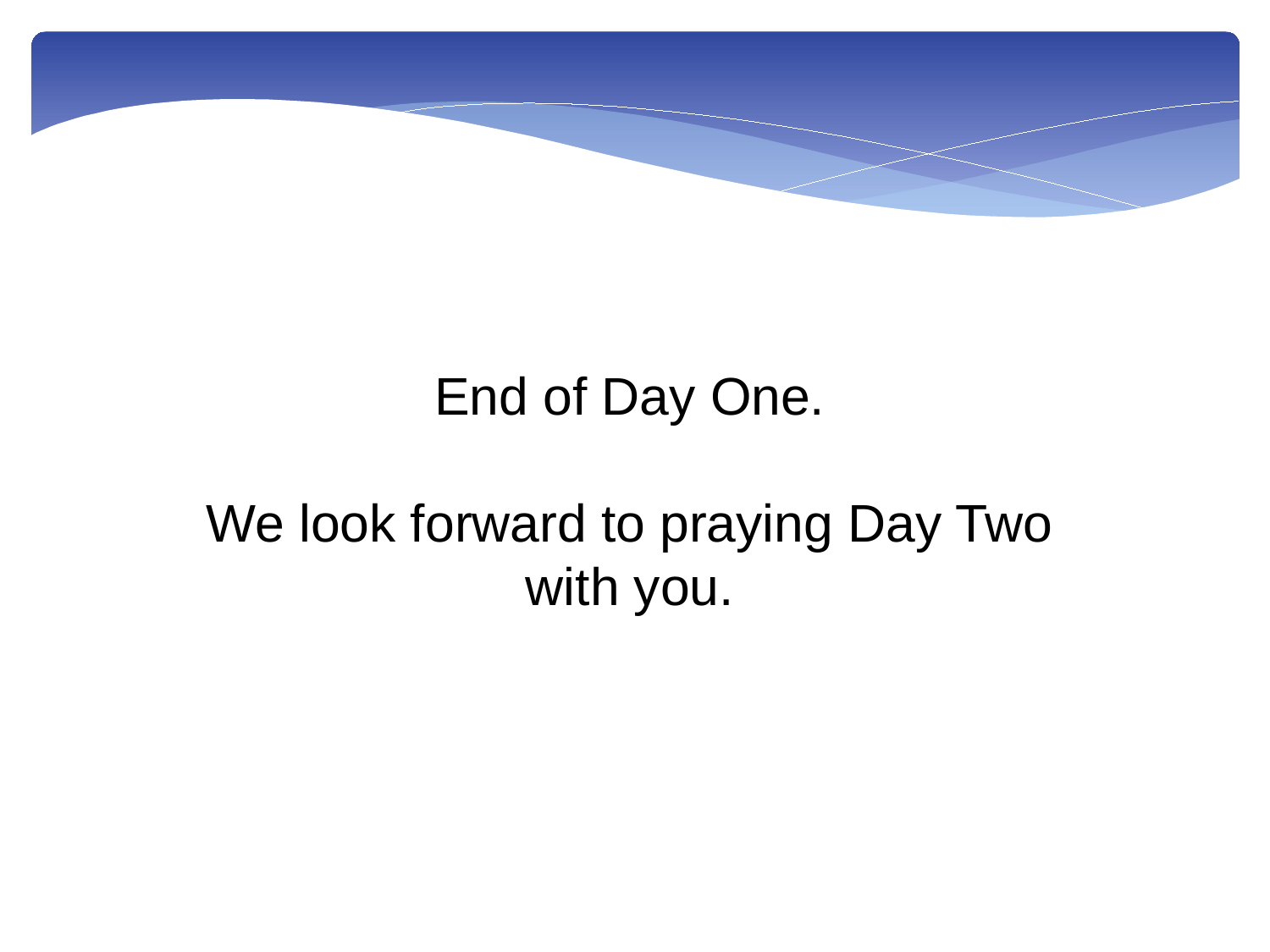

End of Day One.

We look forward to praying Day Two with you.